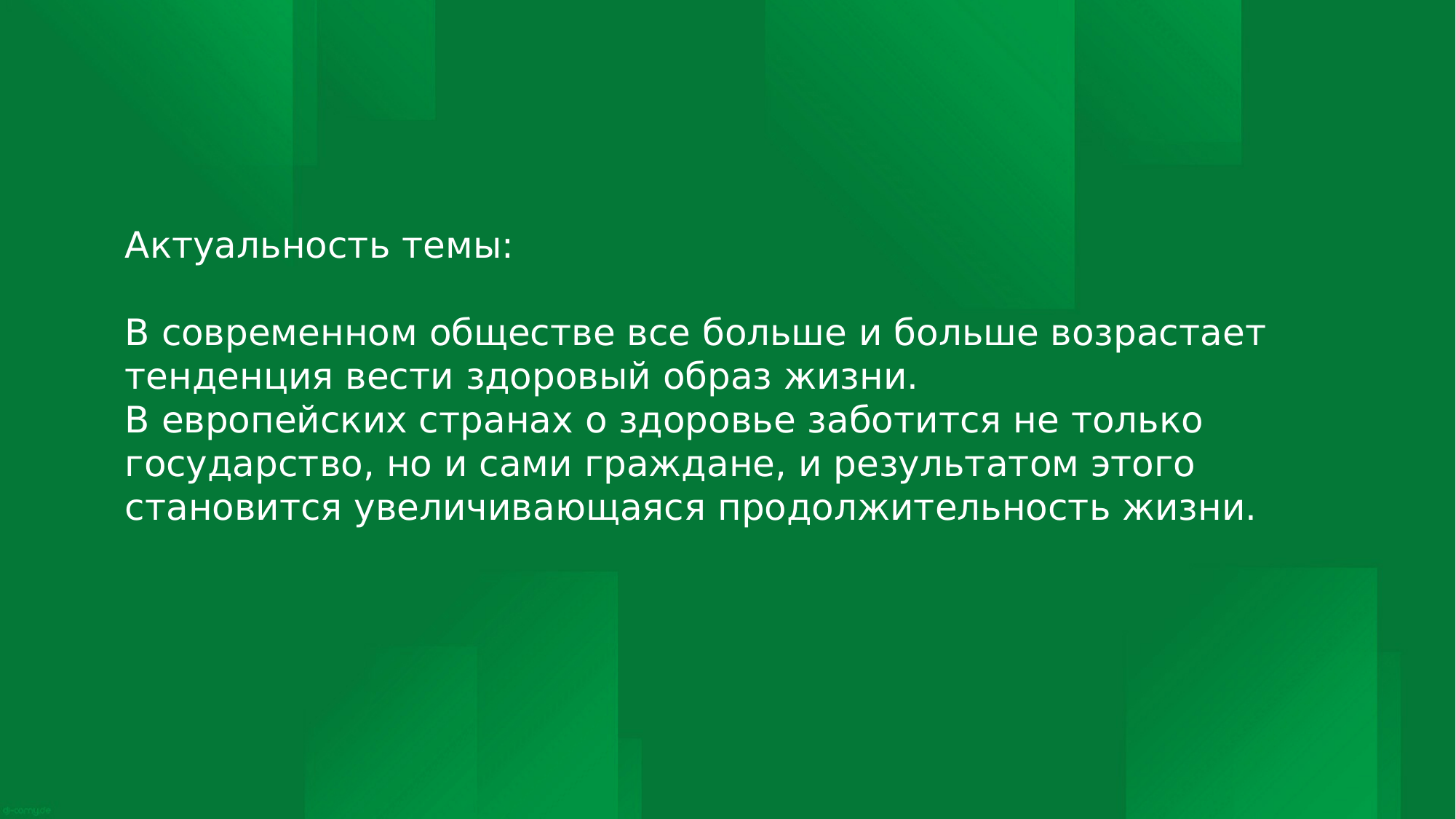

Актуальность темы:

В современном обществе все больше и больше возрастает тенденция вести здоровый образ жизни.
В европейских странах о здоровье заботится не только государство, но и сами граждане, и результатом этого становится увеличивающаяся продолжительность жизни.